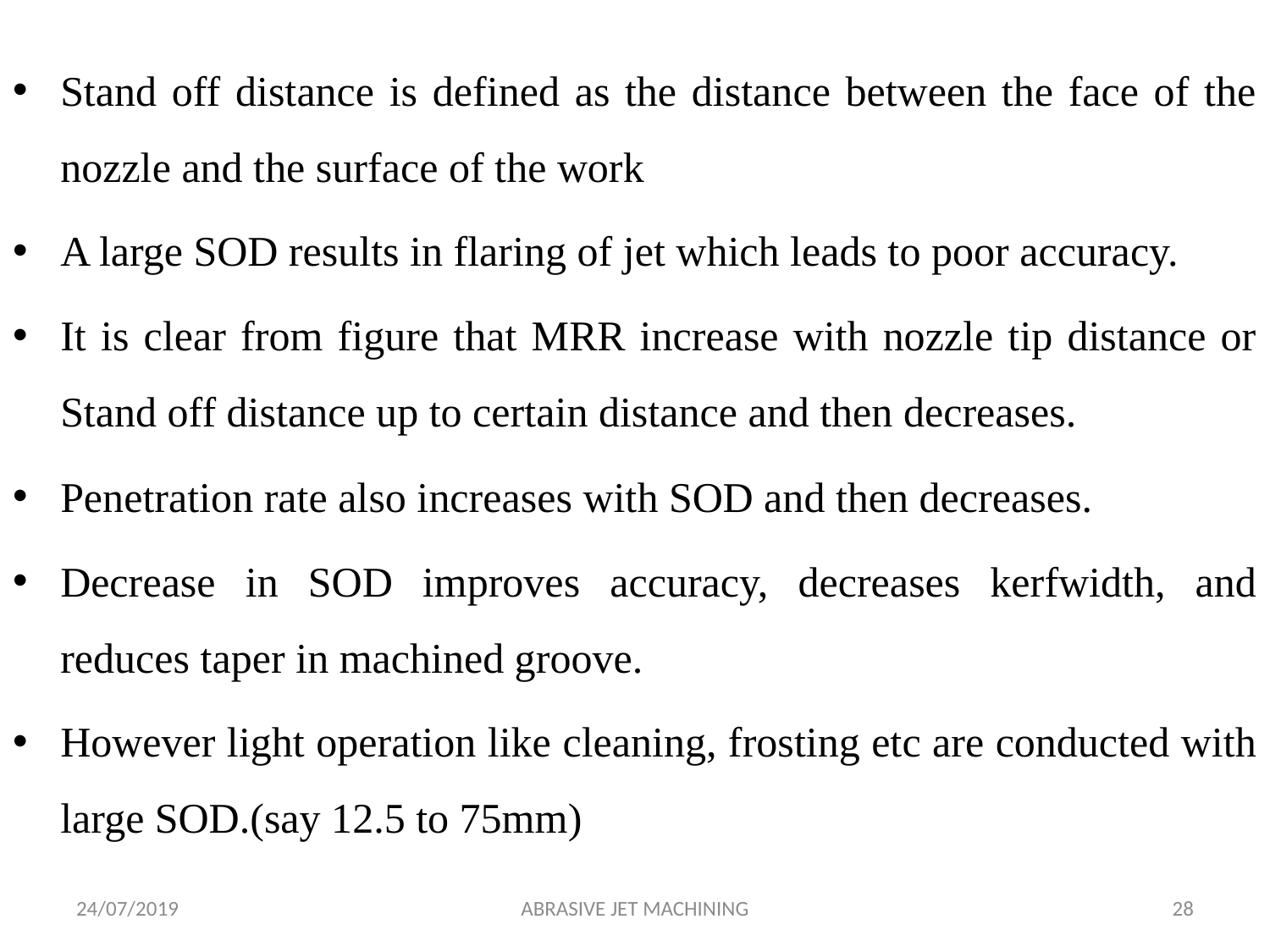

Stand off distance is defined as the distance between the face of the nozzle and the surface of the work
A large SOD results in flaring of jet which leads to poor accuracy.
It is clear from figure that MRR increase with nozzle tip distance or Stand off distance up to certain distance and then decreases.
Penetration rate also increases with SOD and then decreases.
Decrease in SOD improves accuracy, decreases kerfwidth, and reduces taper in machined groove.
However light operation like cleaning, frosting etc are conducted with large SOD.(say 12.5 to 75mm)
24/07/2019
ABRASIVE JET MACHINING
28